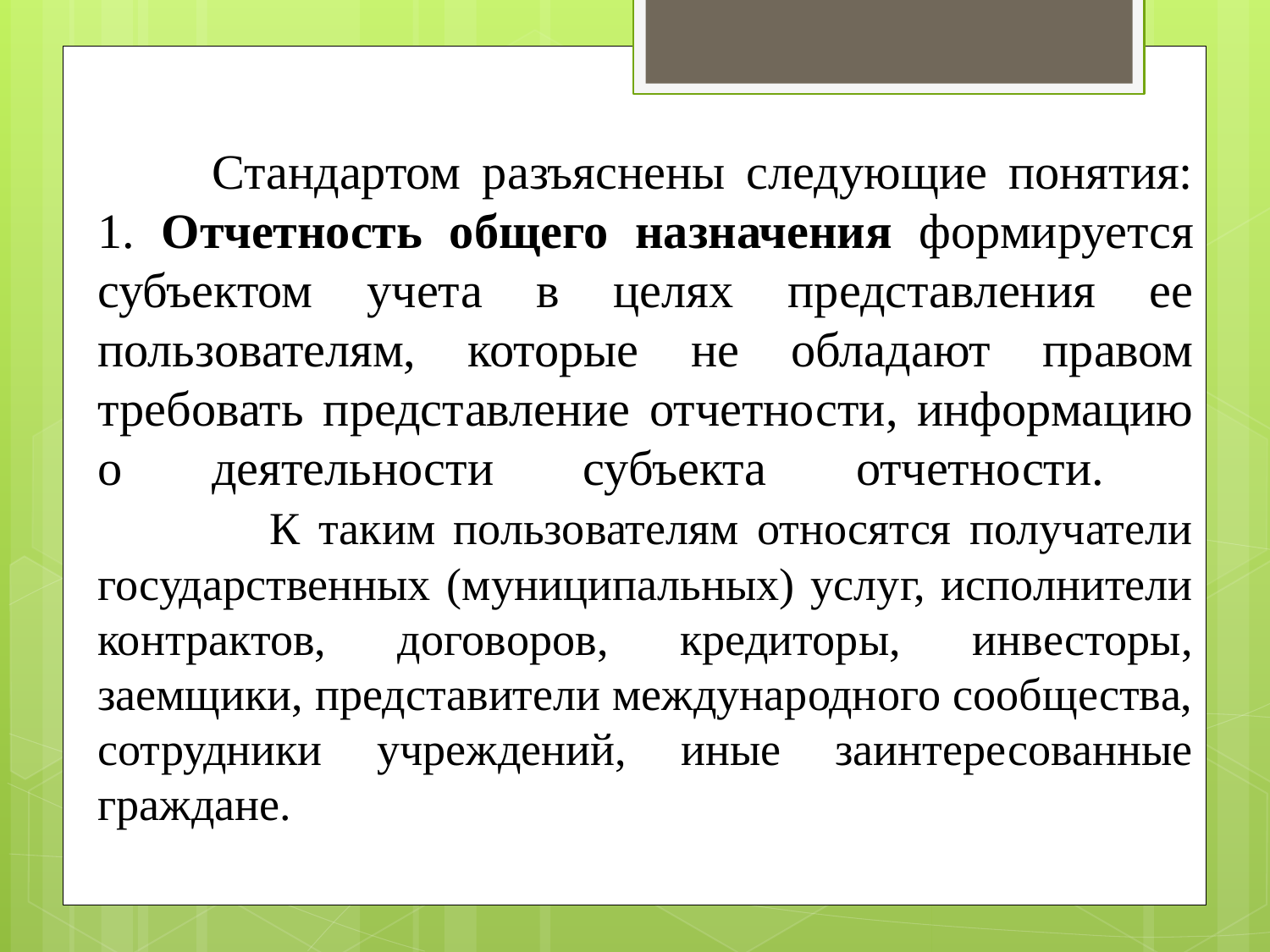

# Стандартом разъяснены следующие понятия: 1. Отчетность общего назначения формируется субъектом учета в целях представления ее пользователям, которые не обладают правом требовать представление отчетности, информацию о деятельности субъекта отчетности. К таким пользователям относятся получатели государственных (муниципальных) услуг, исполнители контрактов, договоров, кредиторы, инвесторы, заемщики, представители международного сообщества, сотрудники учреждений, иные заинтересованные граждане.